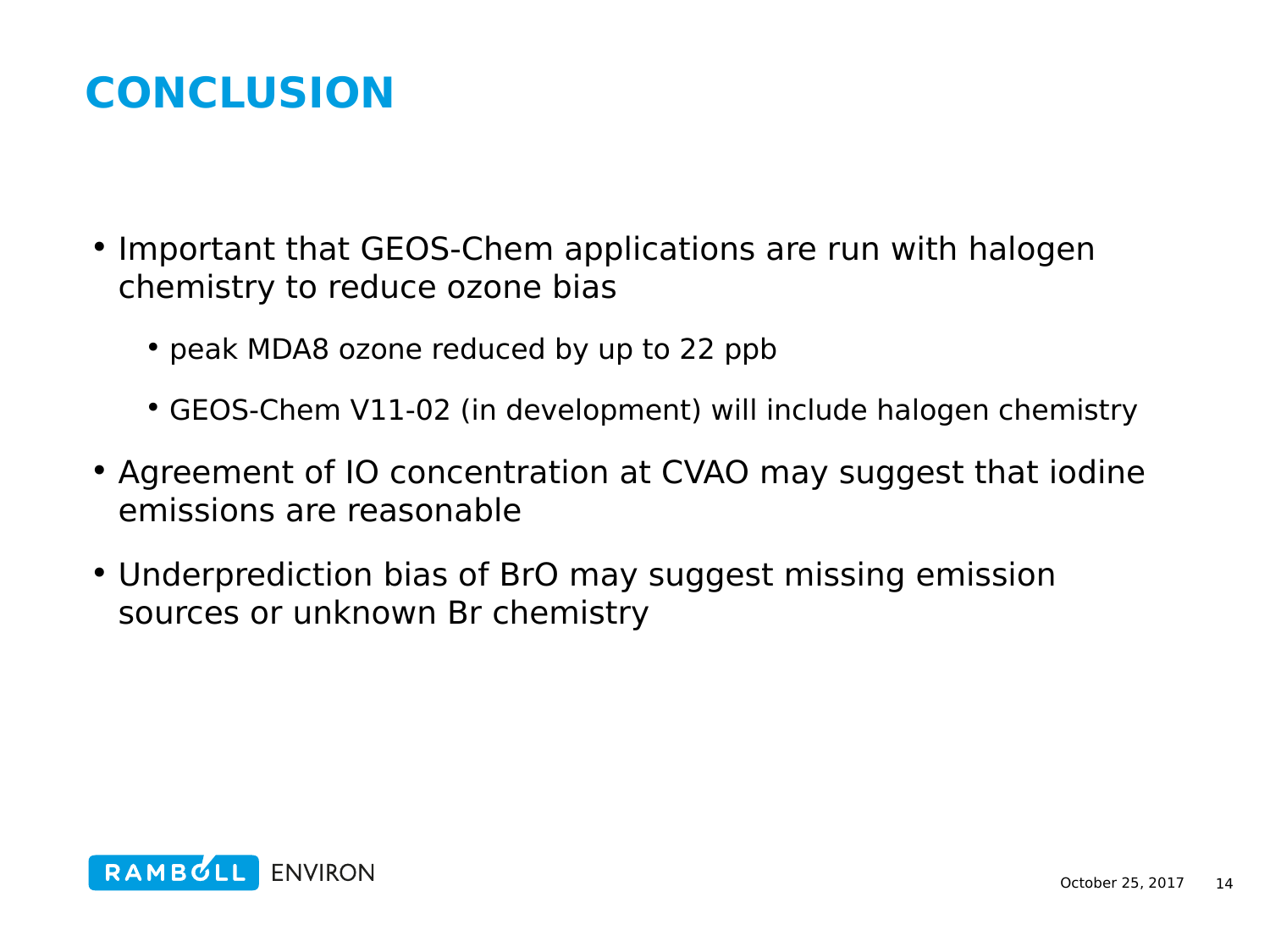

# Conclusion
Important that GEOS-Chem applications are run with halogen chemistry to reduce ozone bias
peak MDA8 ozone reduced by up to 22 ppb
GEOS-Chem V11-02 (in development) will include halogen chemistry
Agreement of IO concentration at CVAO may suggest that iodine emissions are reasonable
Underprediction bias of BrO may suggest missing emission sources or unknown Br chemistry

14